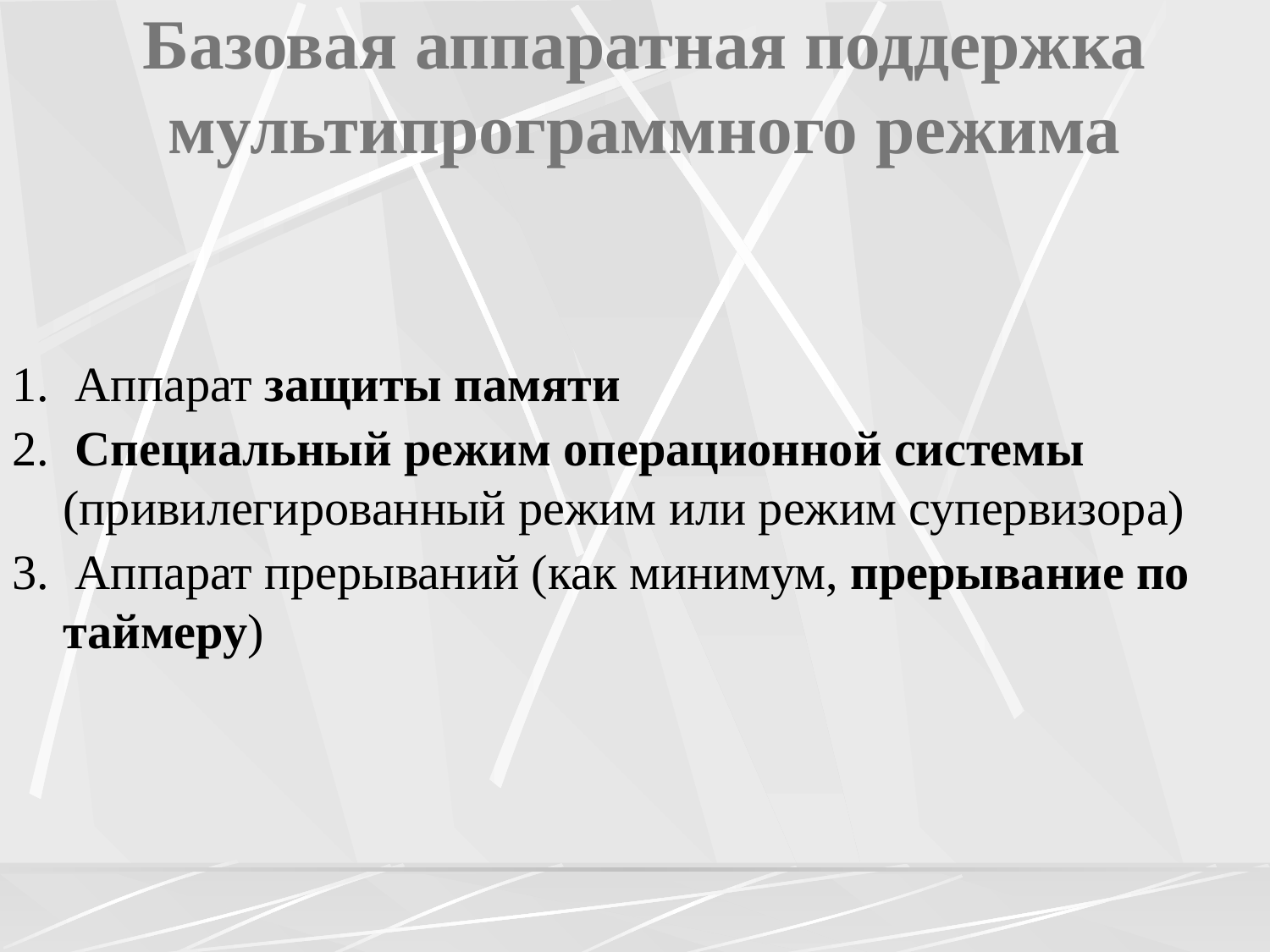

# Базовая аппаратная поддержка мультипрограммного режима
 Аппарат защиты памяти
 Специальный режим операционной системы (привилегированный режим или режим супервизора)
 Аппарат прерываний (как минимум, прерывание по таймеру)